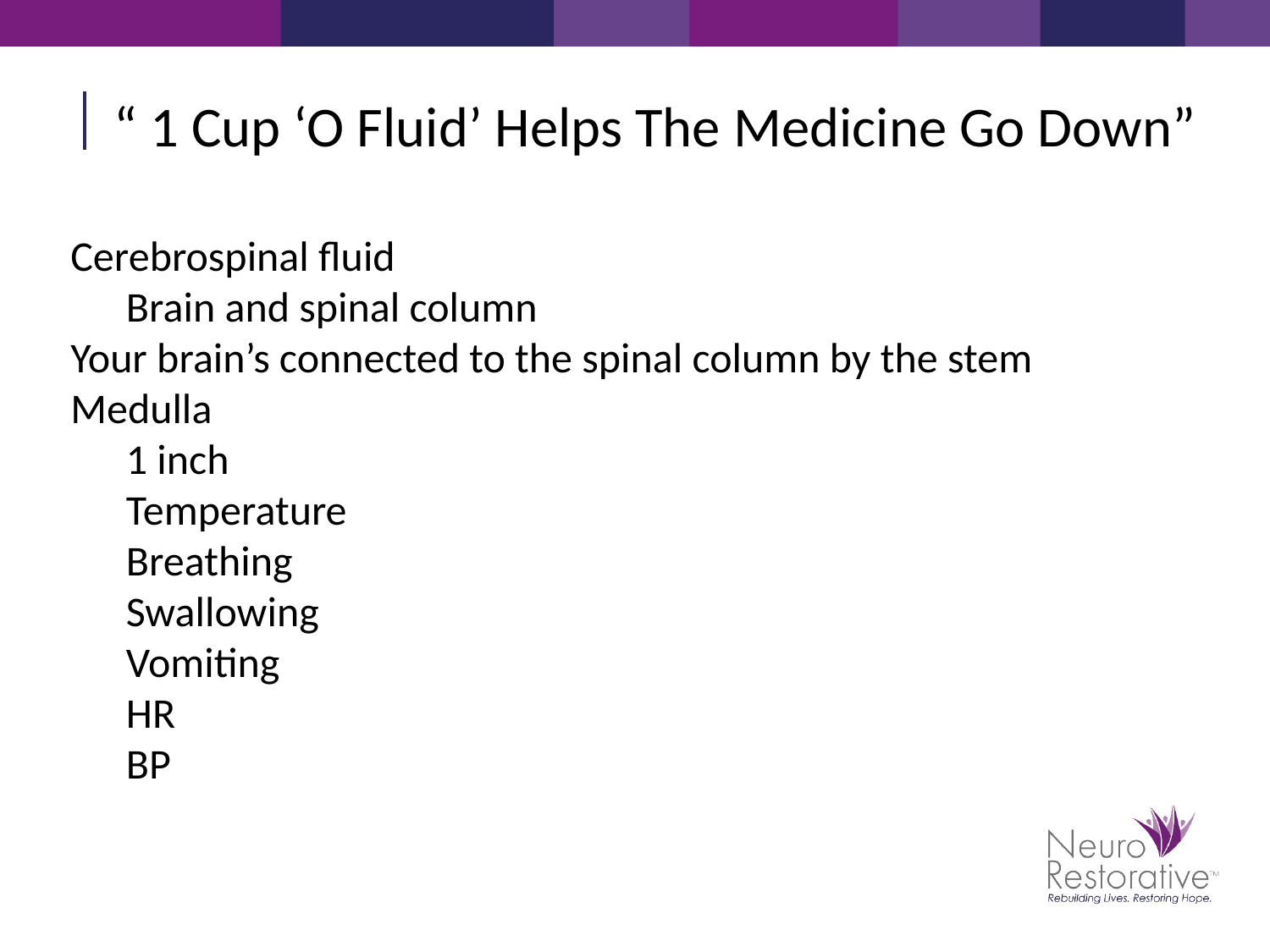

“ 1 Cup ‘O Fluid’ Helps The Medicine Go Down”
Cerebrospinal fluid
Brain and spinal column
Your brain’s connected to the spinal column by the stem
Medulla
1 inch
Temperature
Breathing
Swallowing
Vomiting
HR
BP